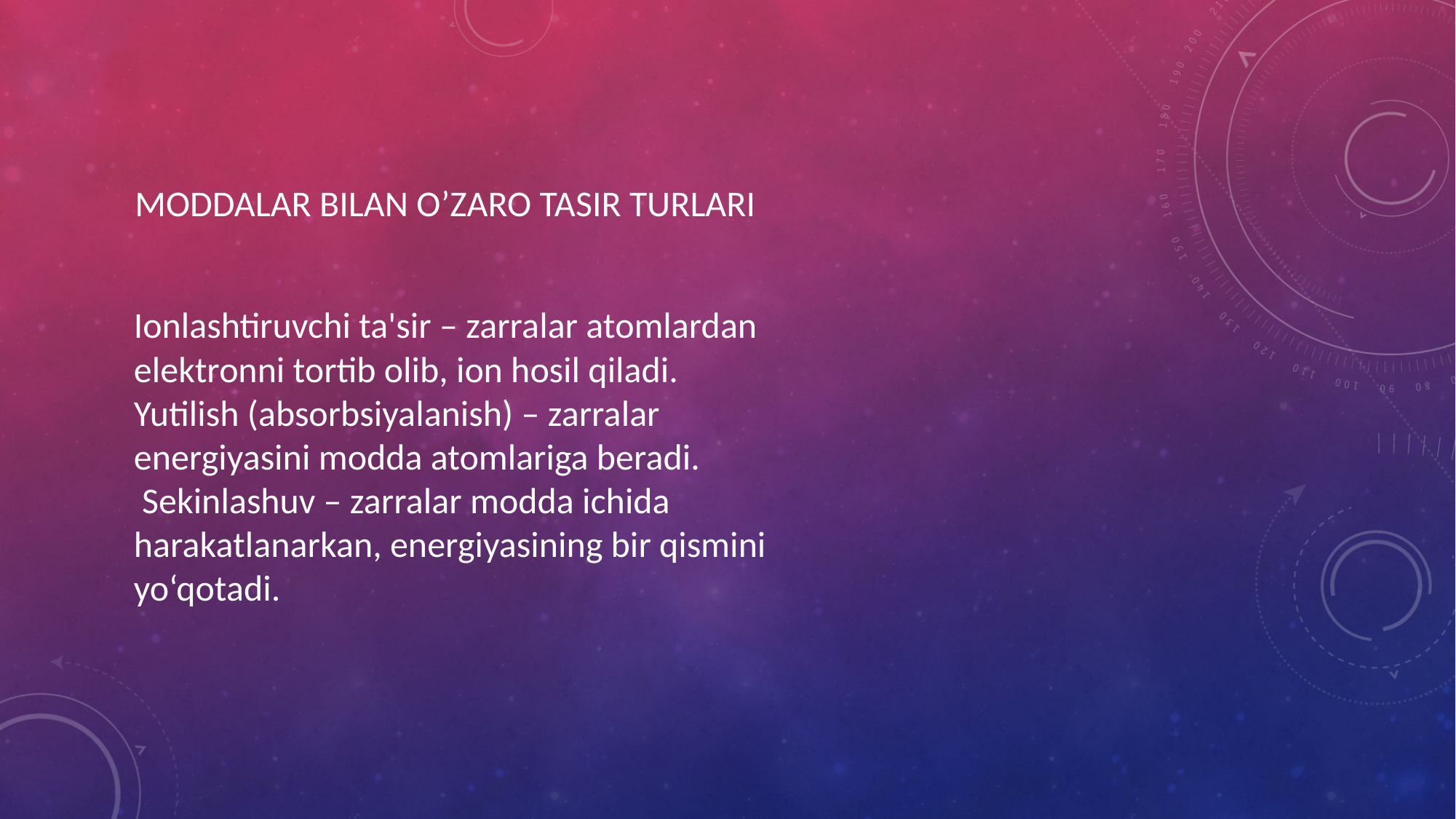

MODDALAR BILAN O’ZARO TASIR TURLARI
# Ionlashtiruvchi ta'sir – zarralar atomlardan elektronni tortib olib, ion hosil qiladi. Yutilish (absorbsiyalanish) – zarralar energiyasini modda atomlariga beradi. Sekinlashuv – zarralar modda ichida harakatlanarkan, energiyasining bir qismini yo‘qotadi.